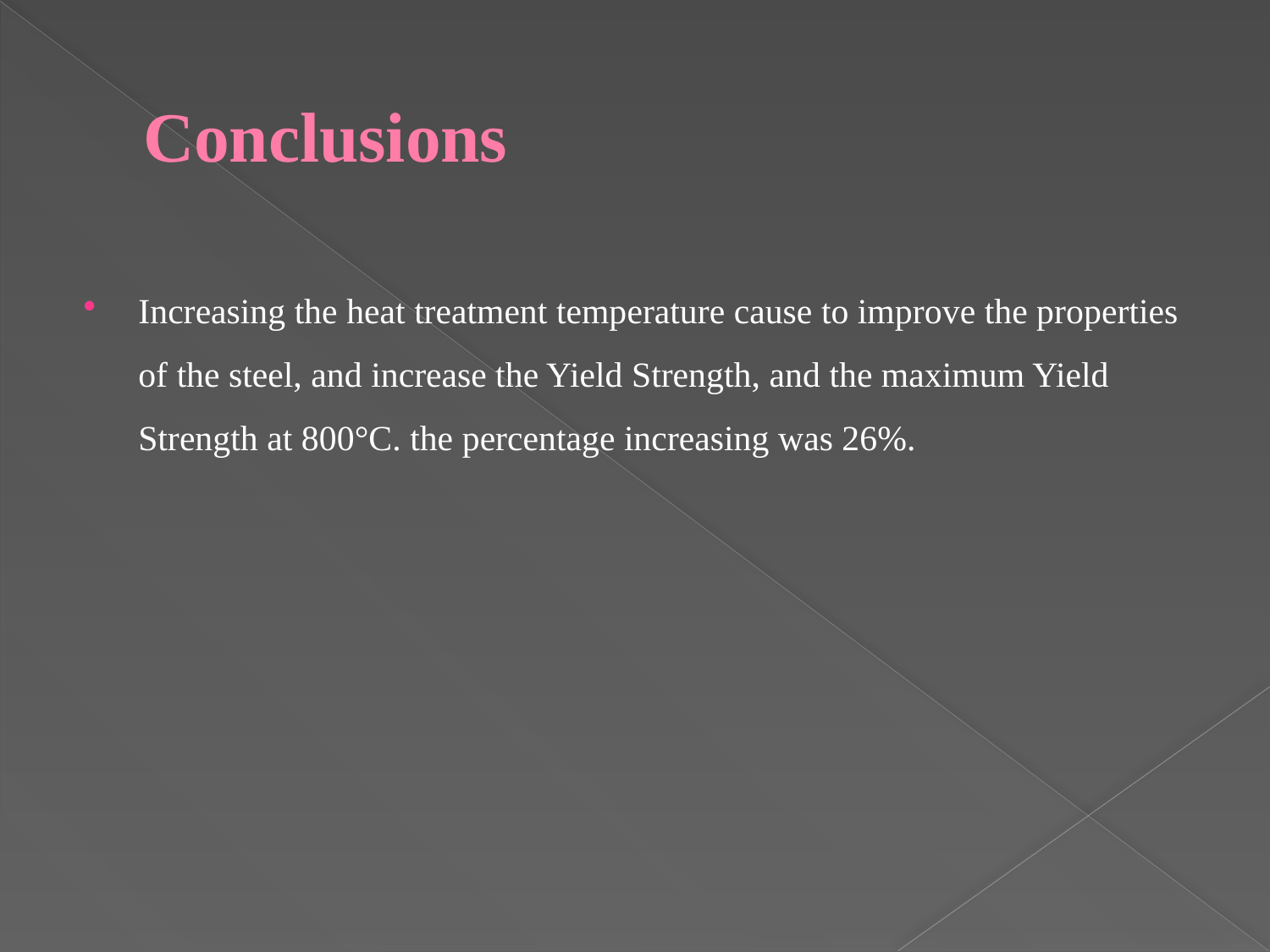

# Conclusions
Increasing the heat treatment temperature cause to improve the properties of the steel, and increase the Yield Strength, and the maximum Yield Strength at 800°C. the percentage increasing was 26%.